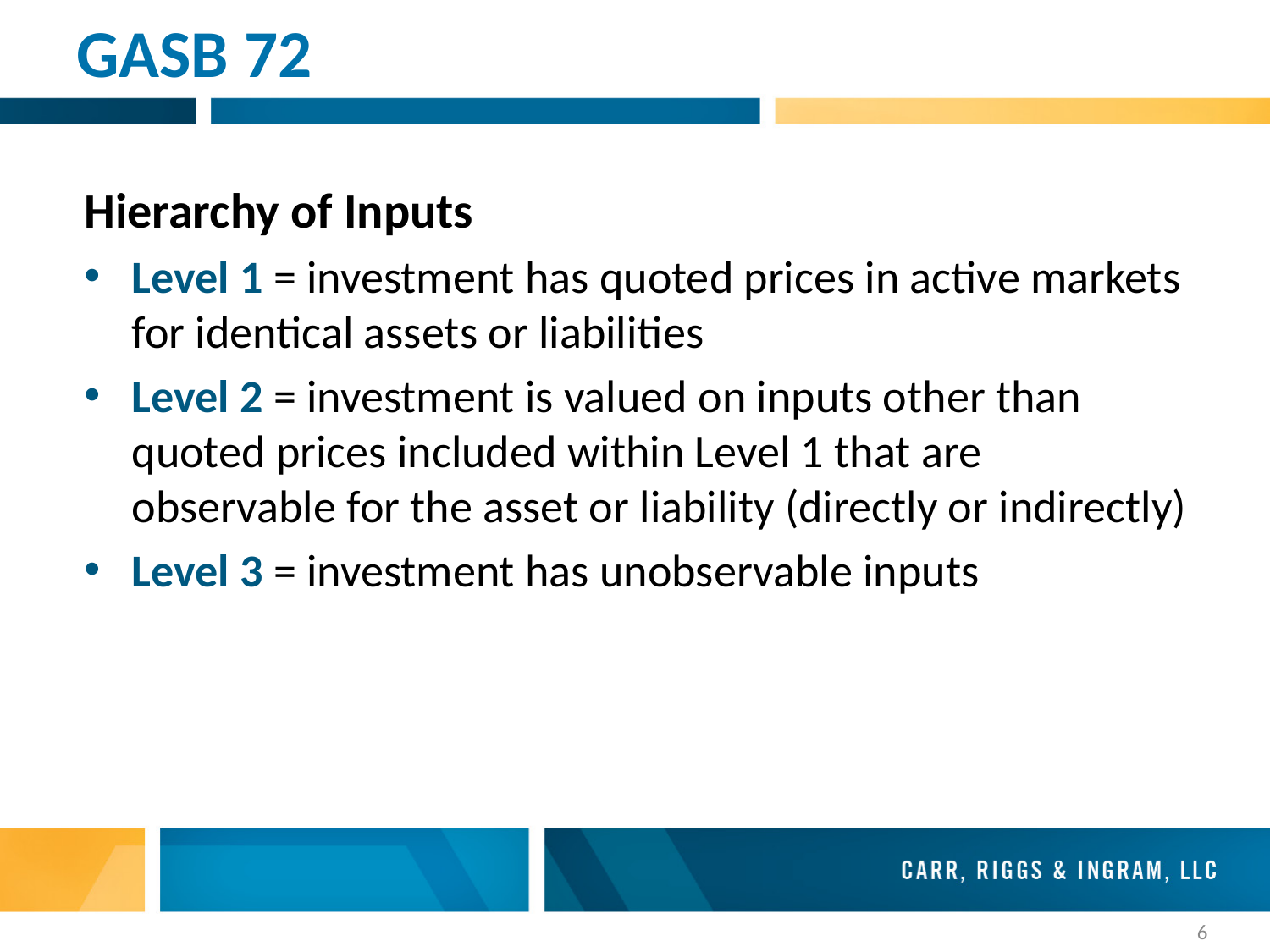

# GASB 72
Hierarchy of Inputs
Level 1 = investment has quoted prices in active markets for identical assets or liabilities
Level 2 = investment is valued on inputs other than quoted prices included within Level 1 that are observable for the asset or liability (directly or indirectly)
Level 3 = investment has unobservable inputs